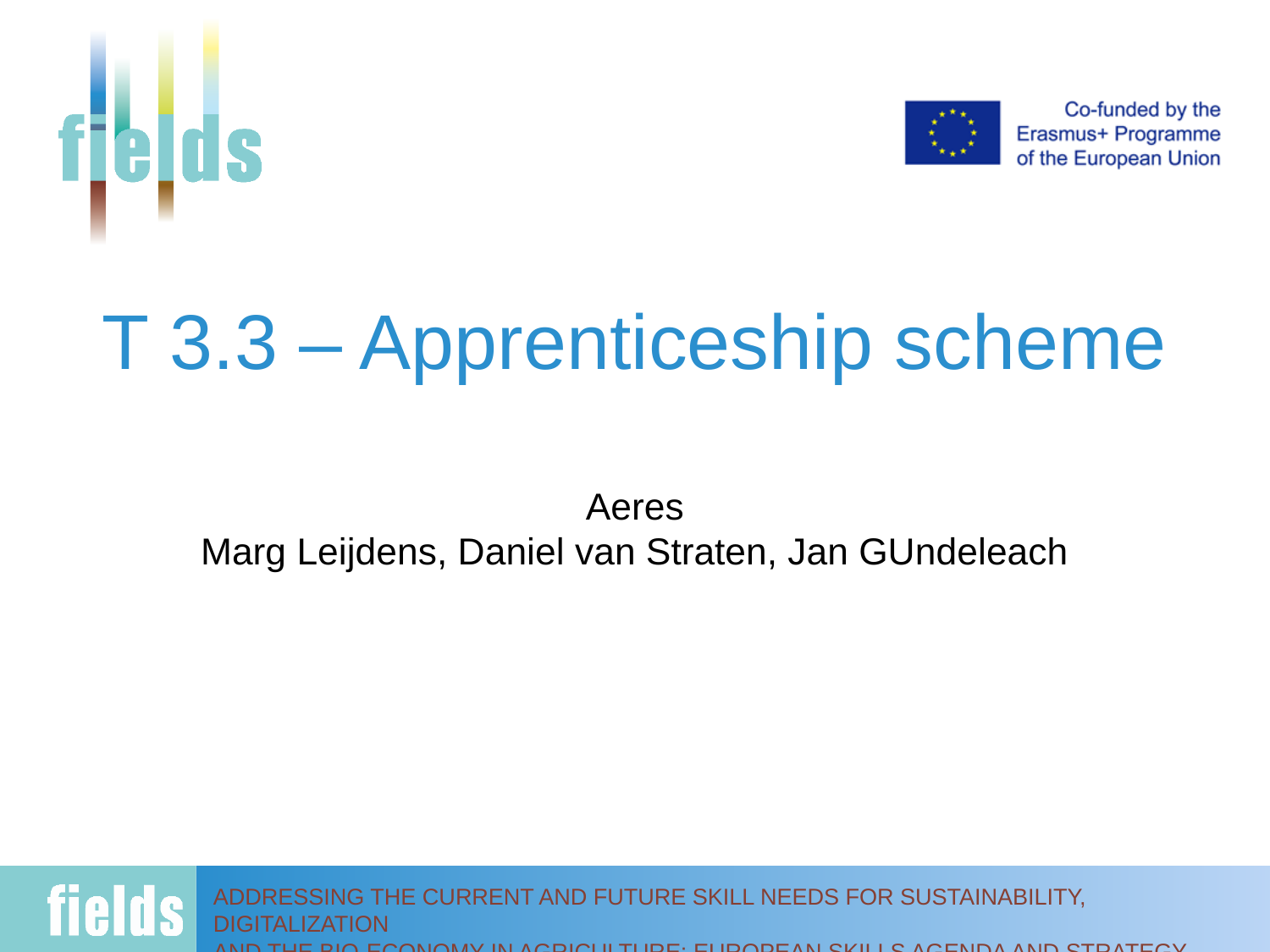

# T 3.3 – Apprenticeship scheme

Aeres
Marg Leijdens, Daniel van Straten, Jan GUndeleach